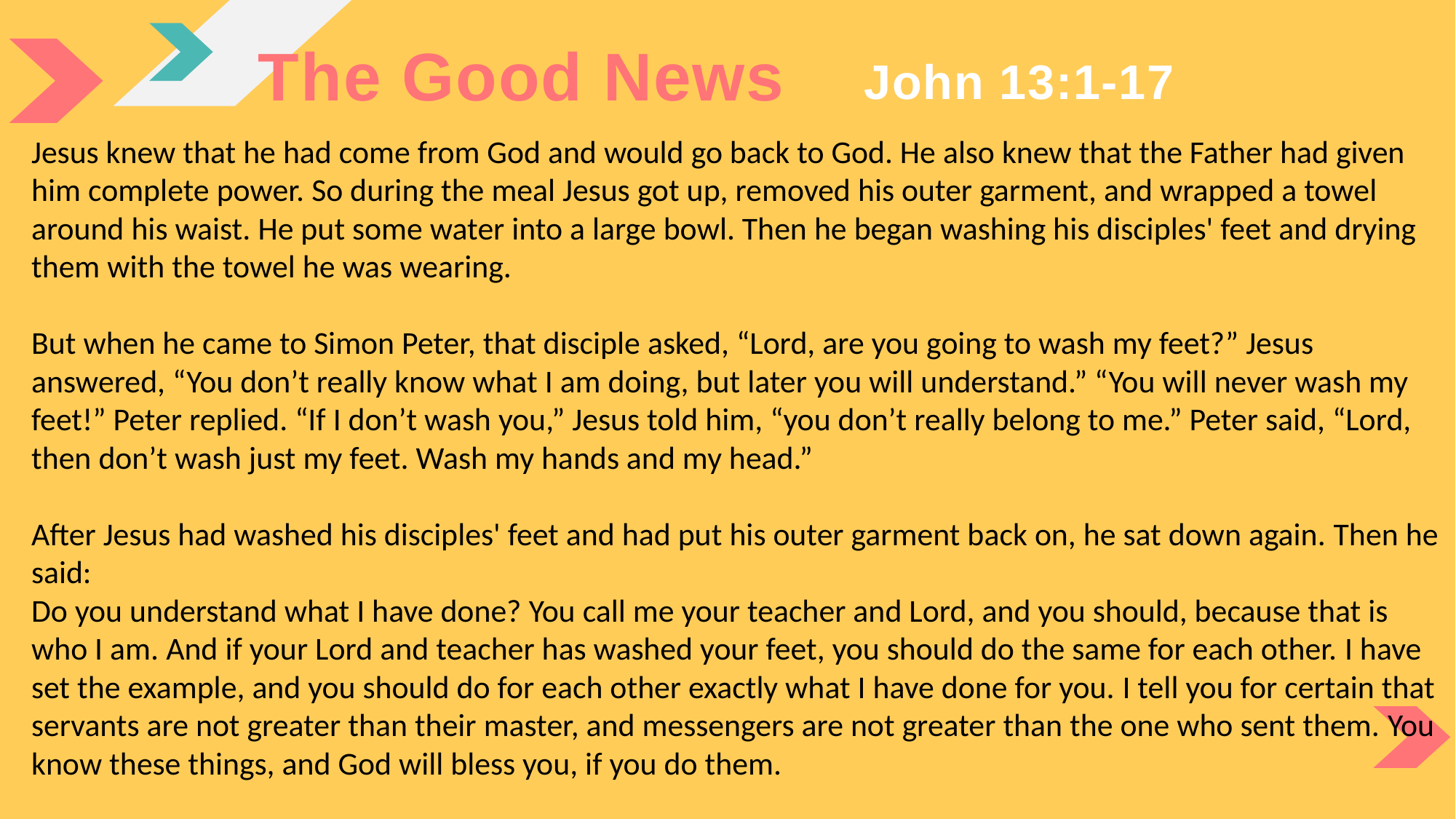

John 13:1-17
The Good News

Jesus knew that he had come from God and would go back to God. He also knew that the Father had given him complete power. So during the meal Jesus got up, removed his outer garment, and wrapped a towel around his waist. He put some water into a large bowl. Then he began washing his disciples' feet and drying them with the towel he was wearing.

But when he came to Simon Peter, that disciple asked, “Lord, are you going to wash my feet?” Jesus answered, “You don’t really know what I am doing, but later you will understand.” “You will never wash my feet!” Peter replied. “If I don’t wash you,” Jesus told him, “you don’t really belong to me.” Peter said, “Lord, then don’t wash just my feet. Wash my hands and my head.”

After Jesus had washed his disciples' feet and had put his outer garment back on, he sat down again. Then he said:
Do you understand what I have done? You call me your teacher and Lord, and you should, because that is who I am. And if your Lord and teacher has washed your feet, you should do the same for each other. I have set the example, and you should do for each other exactly what I have done for you. I tell you for certain that servants are not greater than their master, and messengers are not greater than the one who sent them. You know these things, and God will bless you, if you do them.